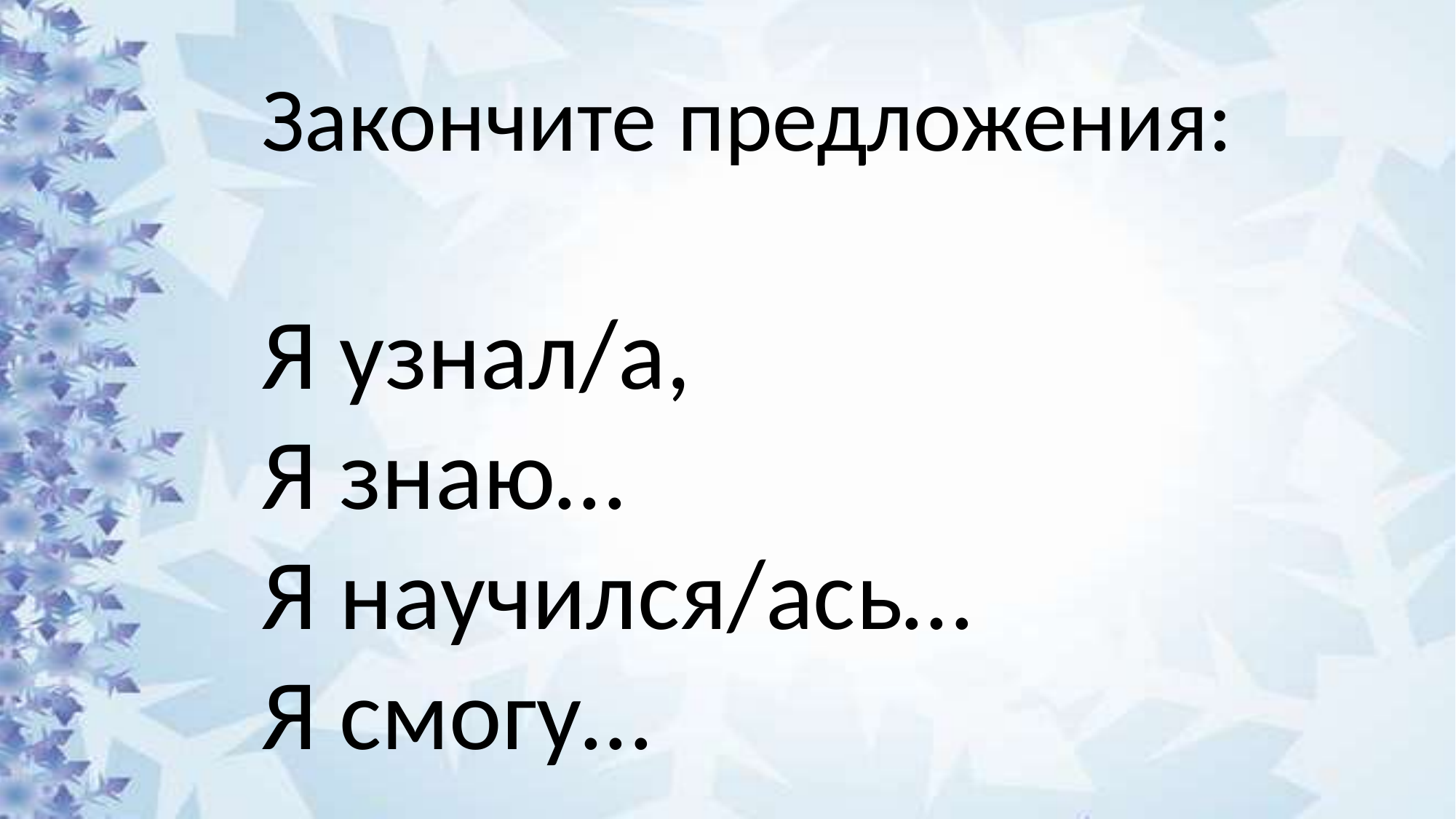

Закончите предложения:

Я узнал/а,
Я знаю…
Я научился/ась…
Я смогу…